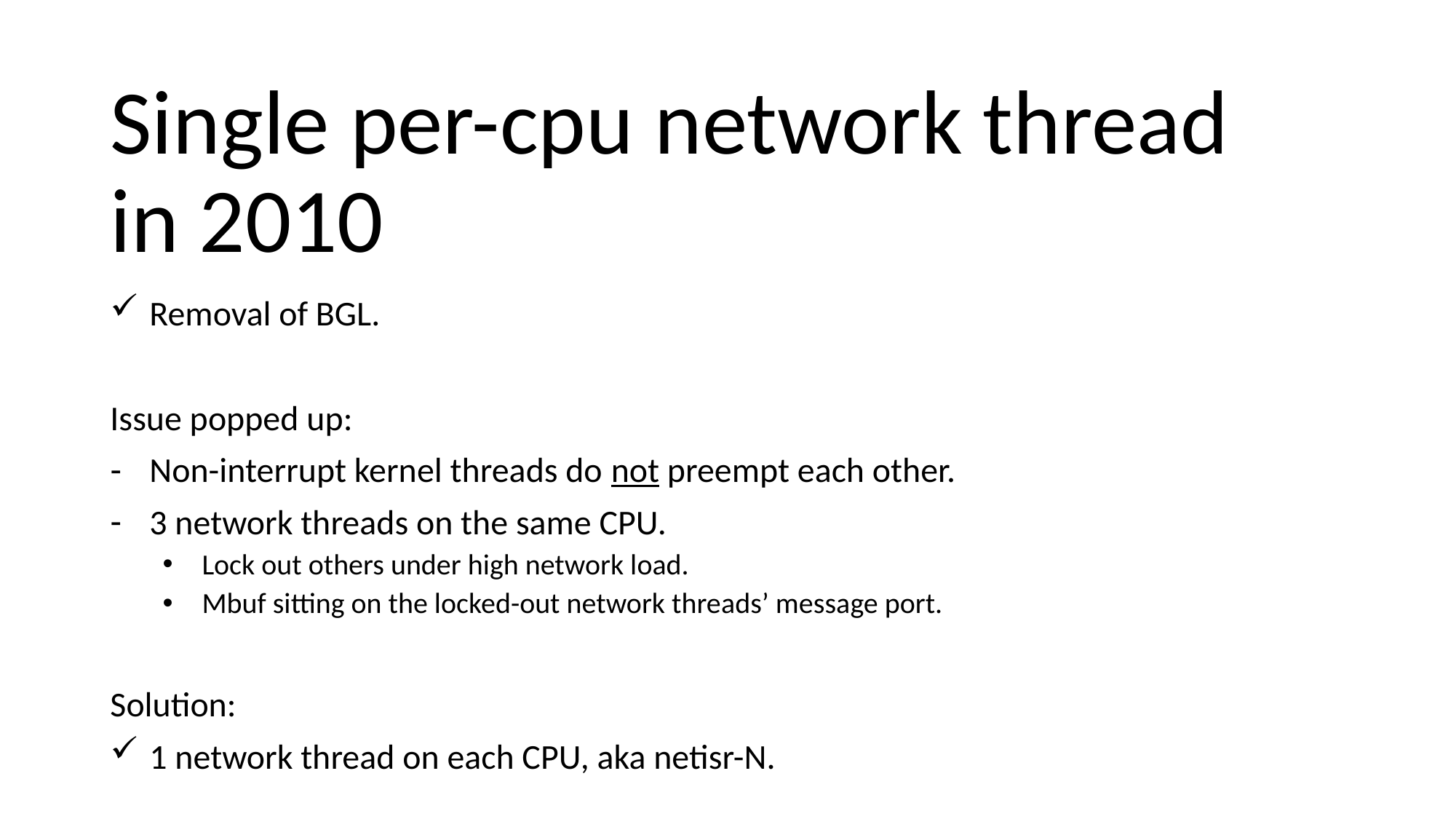

# Single per-cpu network thread in 2010
Removal of BGL.

Issue popped up:
Non-interrupt kernel threads do not preempt each other.
3 network threads on the same CPU.
Lock out others under high network load.
Mbuf sitting on the locked-out network threads’ message port.

Solution:
1 network thread on each CPU, aka netisr-N.